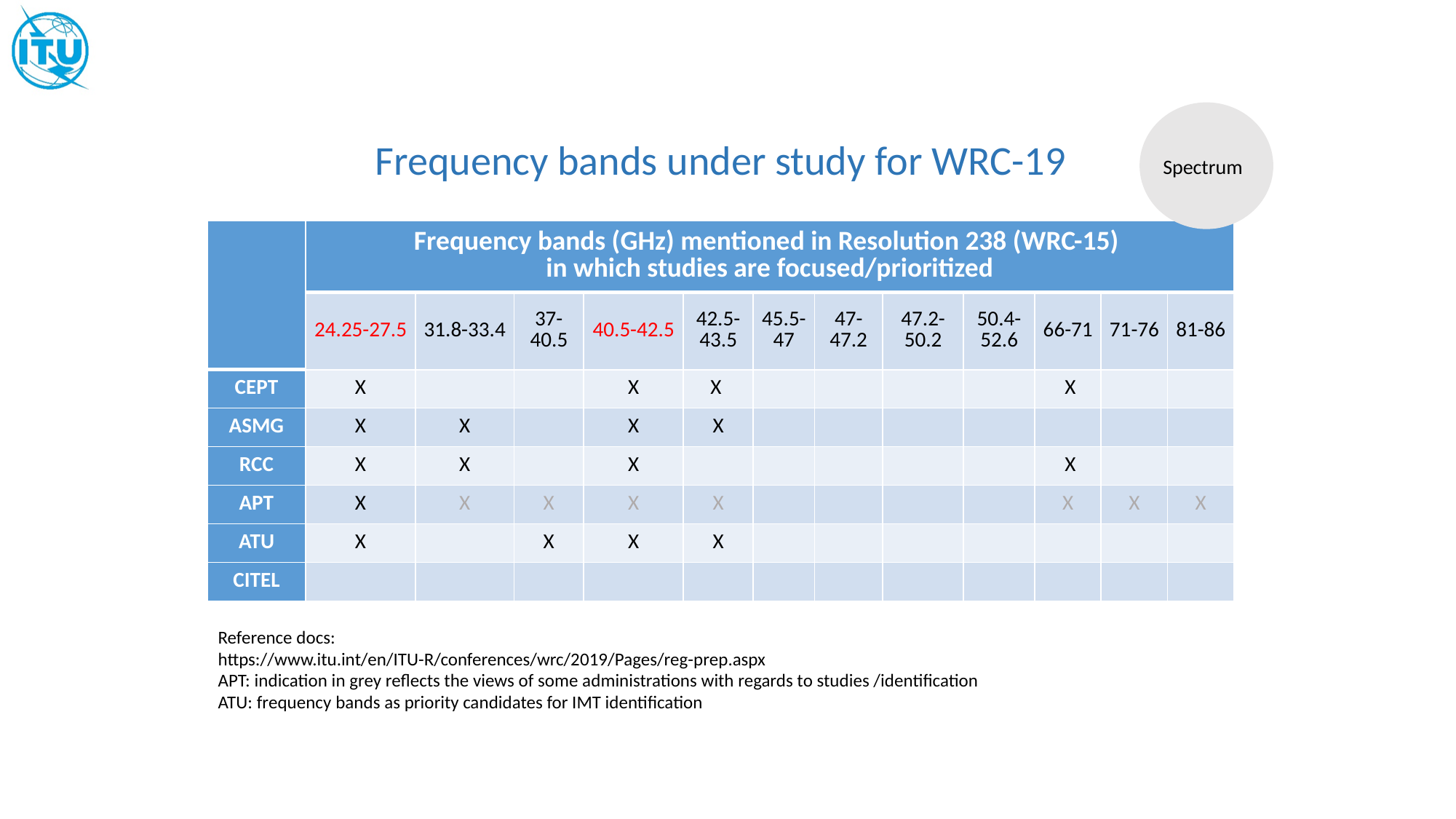

# Frequency bands under study for WRC-19
Spectrum
|  | Frequency bands (GHz) mentioned in Resolution 238 (WRC-15) in which studies are focused/prioritized |  |  |  |  |  |  |  |  |  |  |  |
| --- | --- | --- | --- | --- | --- | --- | --- | --- | --- | --- | --- | --- |
|  | 24.25-27.5 | 31.8-33.4 | 37-40.5 | 40.5-42.5 | 42.5-43.5 | 45.5-47 | 47-47.2 | 47.2-50.2 | 50.4-52.6 | 66-71 | 71-76 | 81-86 |
| CEPT | X |  |  | X | X |  |  |  |  | X |  |  |
| ASMG | X | X |  | X | X |  |  |  |  |  |  |  |
| RCC | X | X |  | X |  |  |  |  |  | X |  |  |
| APT | X | X | X | X | X |  |  |  |  | X | X | X |
| ATU | X |  | X | X | X |  |  |  |  |  |  |  |
| CITEL |  |  |  |  |  |  |  |  |  |  |  |  |
Reference docs:
https://www.itu.int/en/ITU-R/conferences/wrc/2019/Pages/reg-prep.aspx
APT: indication in grey reflects the views of some administrations with regards to studies /identification
ATU: frequency bands as priority candidates for IMT identification